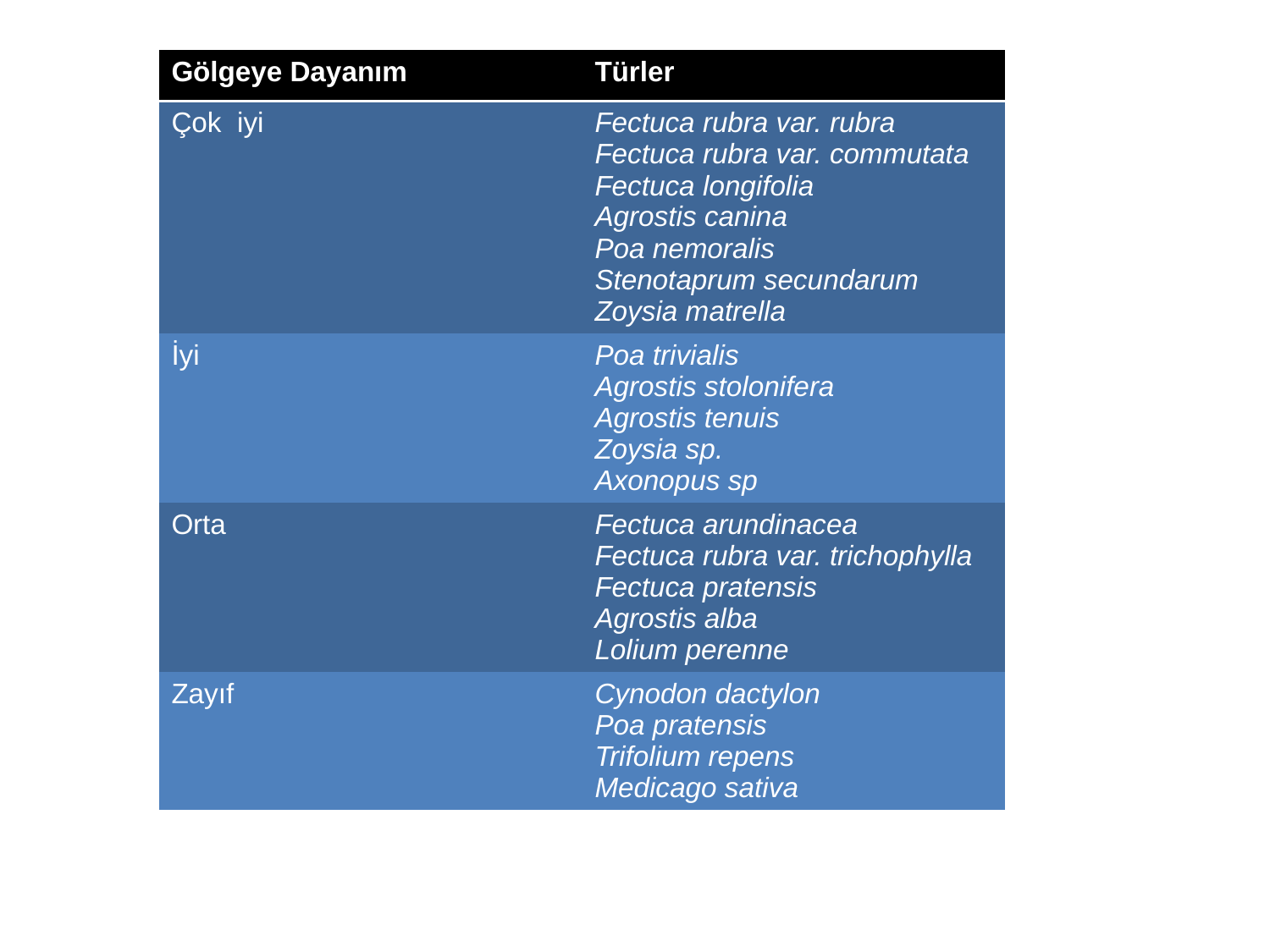

| Gölgeye Dayanım | Türler |
| --- | --- |
| Çok iyi | Fectuca rubra var. rubra Fectuca rubra var. commutata Fectuca longifolia Agrostis canina Poa nemoralis Stenotaprum secundarum Zoysia matrella |
| İyi | Poa trivialis Agrostis stolonifera Agrostis tenuis Zoysia sp. Axonopus sp |
| Orta | Fectuca arundinacea Fectuca rubra var. trichophylla Fectuca pratensis Agrostis alba Lolium perenne |
| Zayıf | Cynodon dactylon Poa pratensis Trifolium repens Medicago sativa |